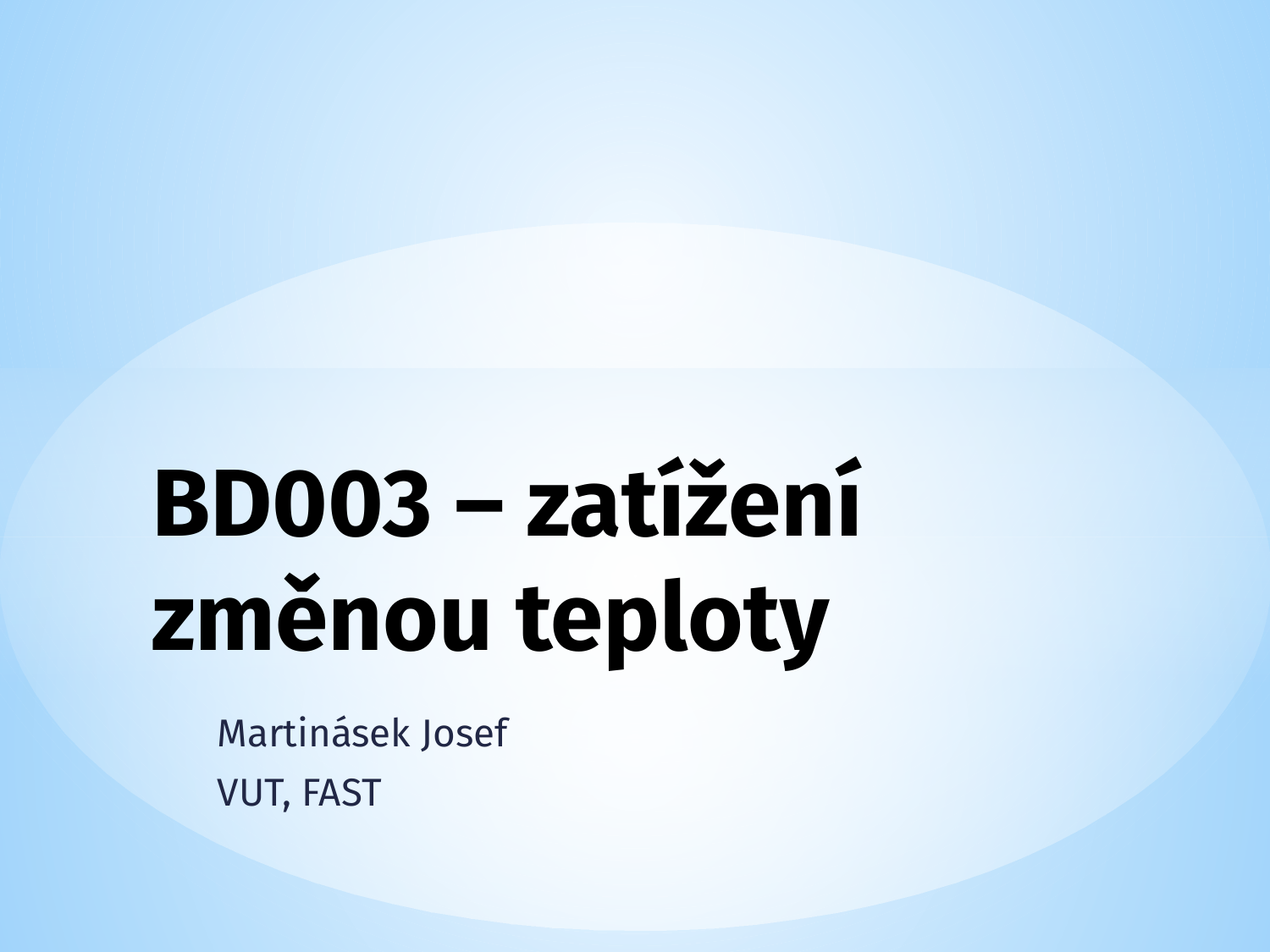

# BD003 – zatížení změnou teploty
Martinásek Josef
VUT, FAST